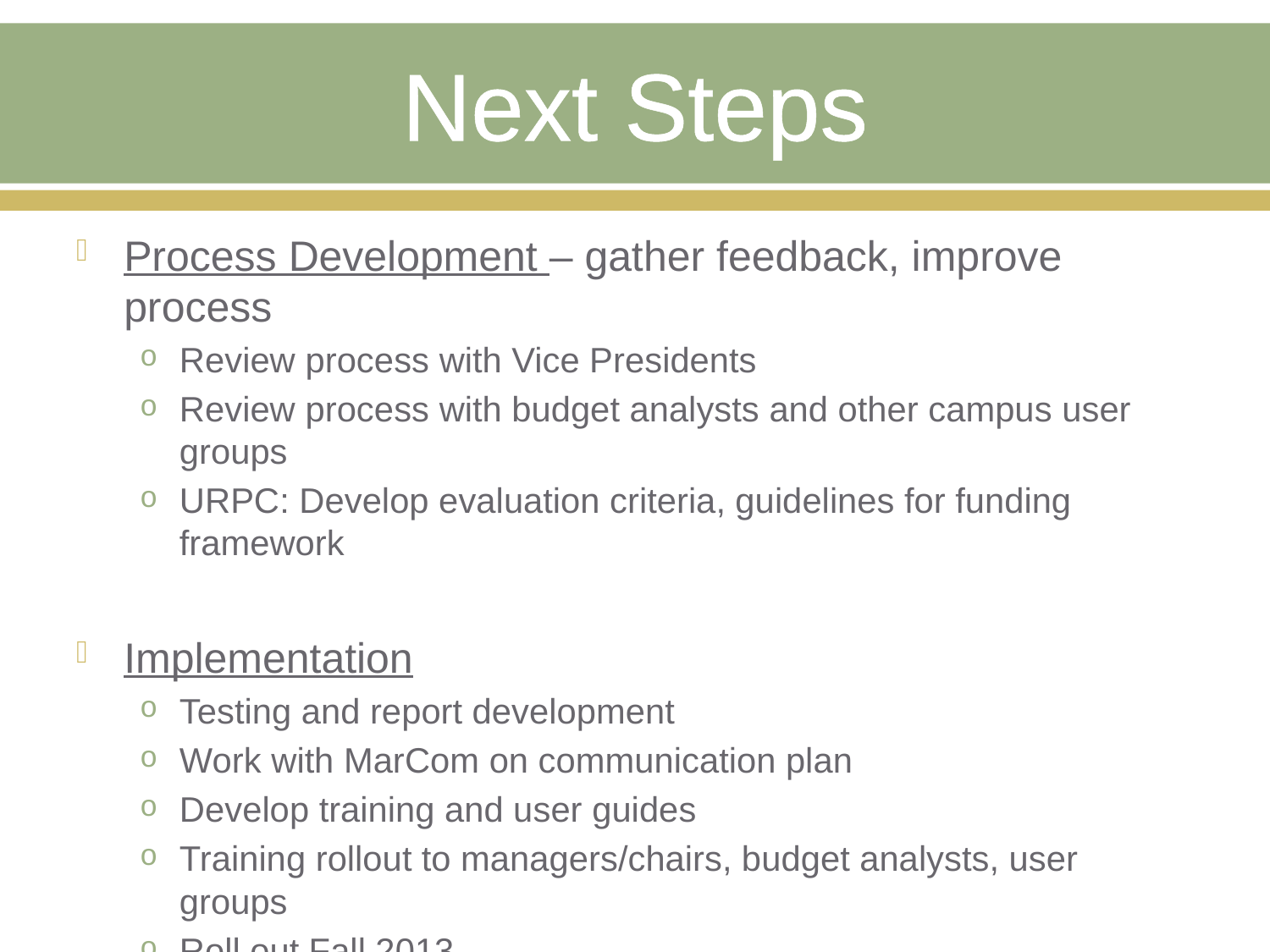

# Next Steps
Process Development – gather feedback, improve process
Review process with Vice Presidents
Review process with budget analysts and other campus user groups
URPC: Develop evaluation criteria, guidelines for funding framework

Implementation
Testing and report development
Work with MarCom on communication plan
Develop training and user guides
Training rollout to managers/chairs, budget analysts, user groups
Roll out Fall 2013